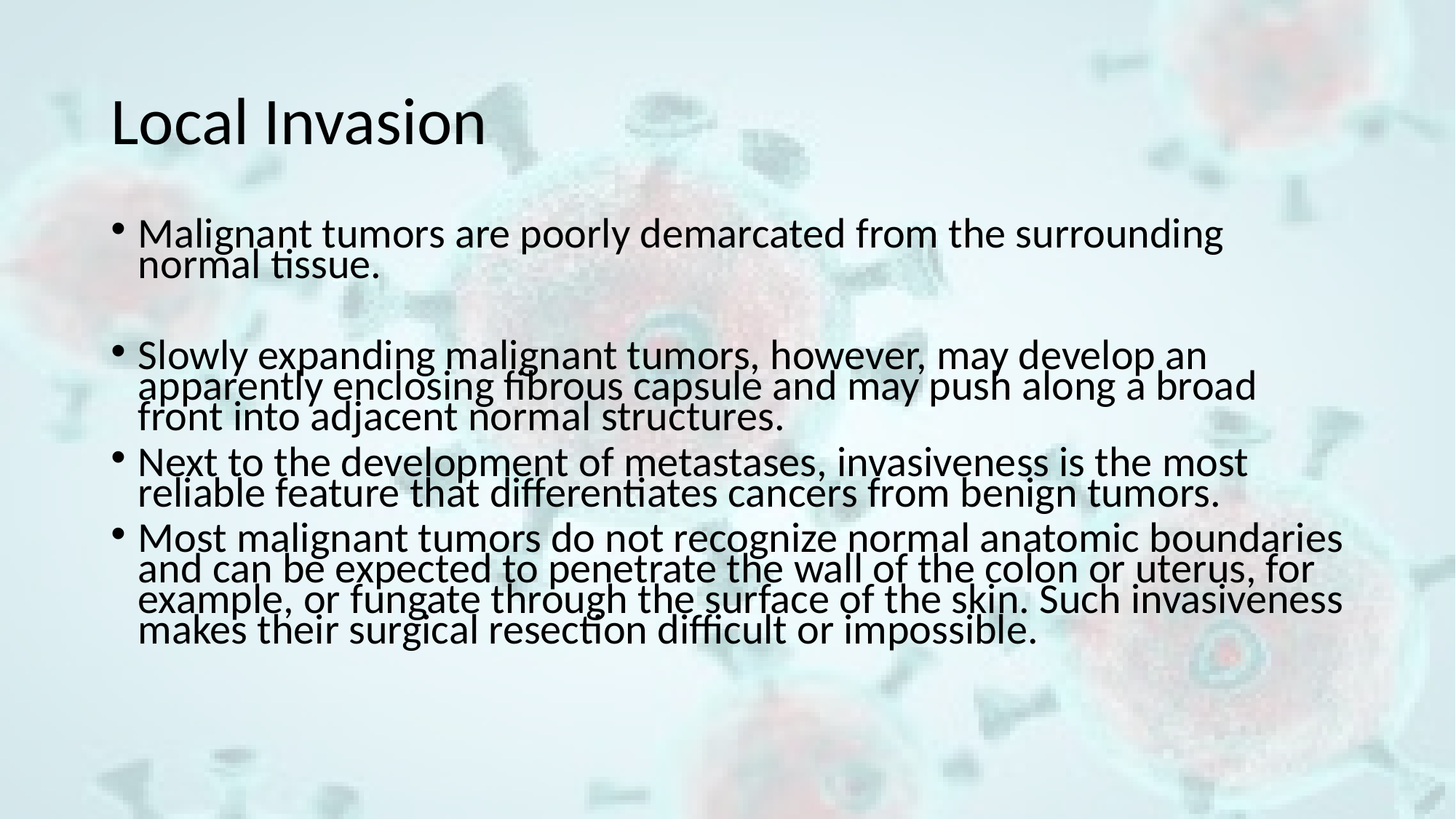

# Local Invasion
Malignant tumors are poorly demarcated from the surrounding normal tissue.

Slowly expanding malignant tumors, however, may develop an apparently enclosing fibrous capsule and may push along a broad front into adjacent normal structures.
Next to the development of metastases, invasiveness is the most reliable feature that differentiates cancers from benign tumors.
Most malignant tumors do not recognize normal anatomic boundaries and can be expected to penetrate the wall of the colon or uterus, for example, or fungate through the surface of the skin. Such invasiveness makes their surgical resection difficult or impossible.